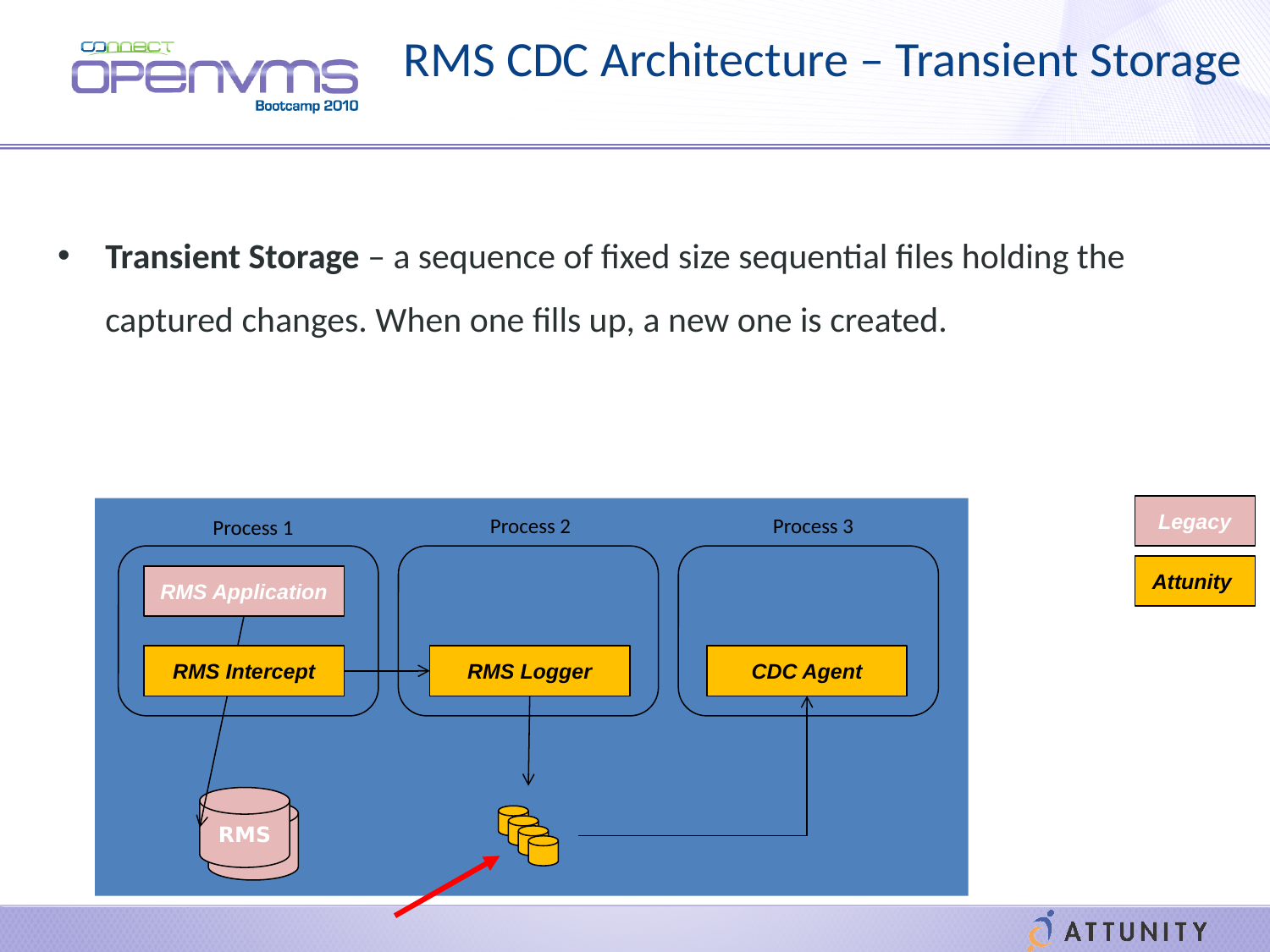

# RMS CDC Architecture – Transient Storage
Transient Storage – a sequence of fixed size sequential files holding the captured changes. When one fills up, a new one is created.
Legacy

Process 2
Process 3
Process 1

RMS Application
RMS Intercept
RMS Logger
CDC Agent
RMS

Attunity